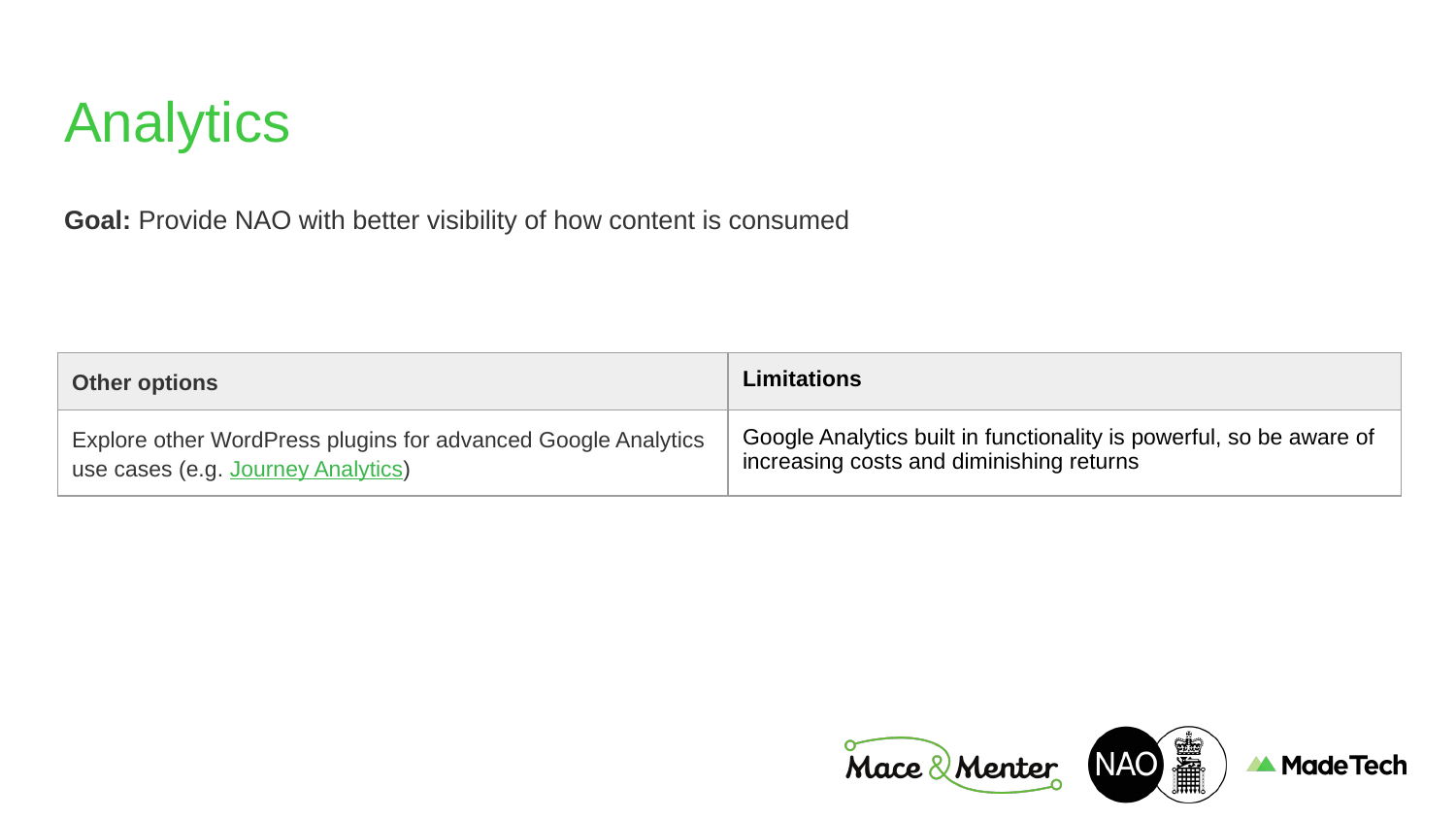

# Analytics
Goal: Provide NAO with better visibility of how content is consumed

| Other options | Limitations |
| --- | --- |
| Explore other WordPress plugins for advanced Google Analytics use cases (e.g. Journey Analytics) | Google Analytics built in functionality is powerful, so be aware of increasing costs and diminishing returns |